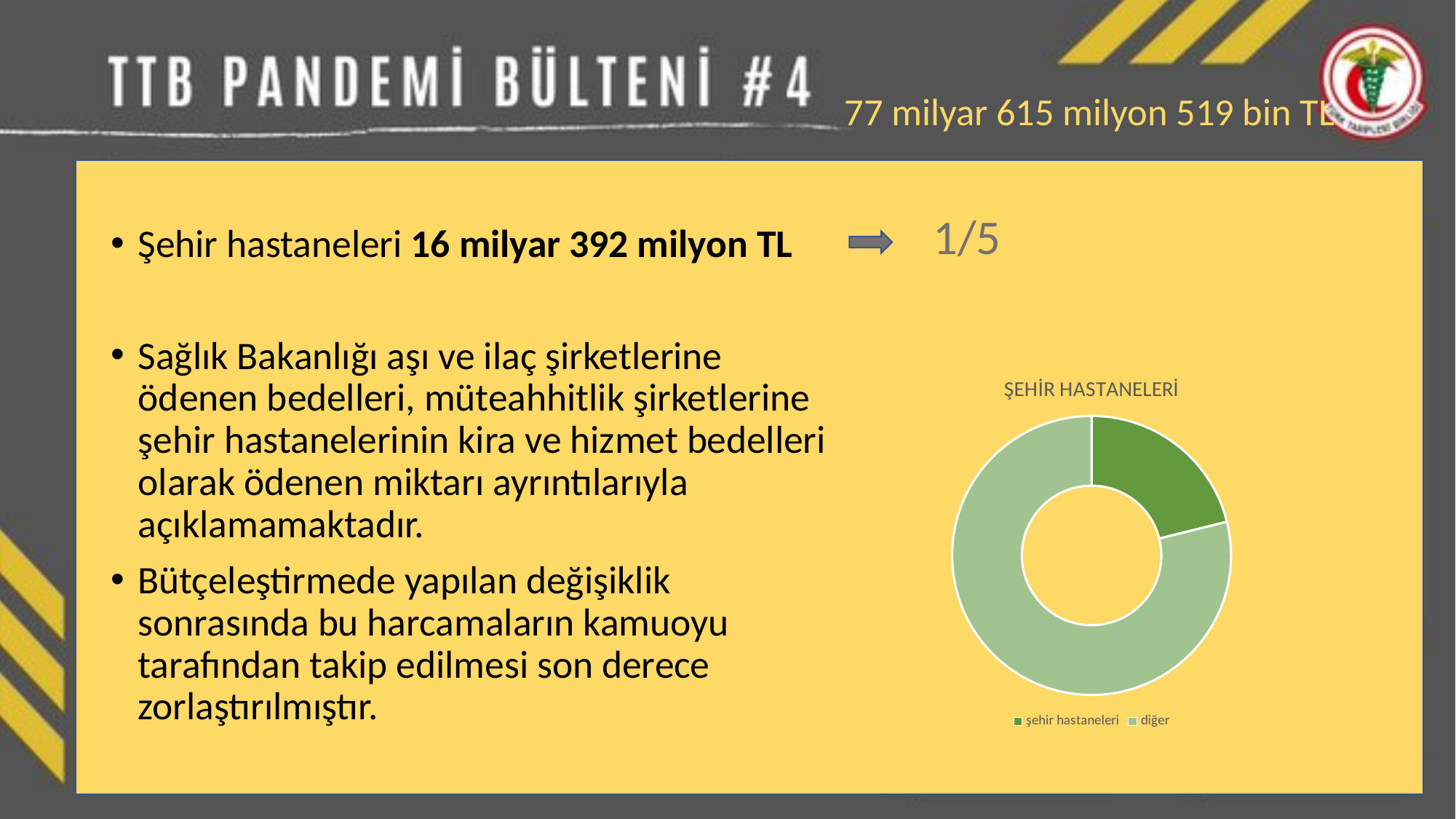

# 77 milyar 615 milyon 519 bin TL

1/5
Şehir hastaneleri 16 milyar 392 milyon TL

Sağlık Bakanlığı aşı ve ilaç şirketlerine ödenen bedelleri, müteahhitlik şirketlerine şehir hastanelerinin kira ve hizmet bedelleri olarak ödenen miktarı ayrıntılarıyla açıklamamaktadır.
Bütçeleştirmede yapılan değişiklik sonrasında bu harcamaların kamuoyu tarafından takip edilmesi son derece zorlaştırılmıştır.

### Chart: ŞEHİR HASTANELERİ

| Category |  |
|---|---|
| şehir hastaneleri | 16392000000.0 |
| diğer | 61223519000.0 |